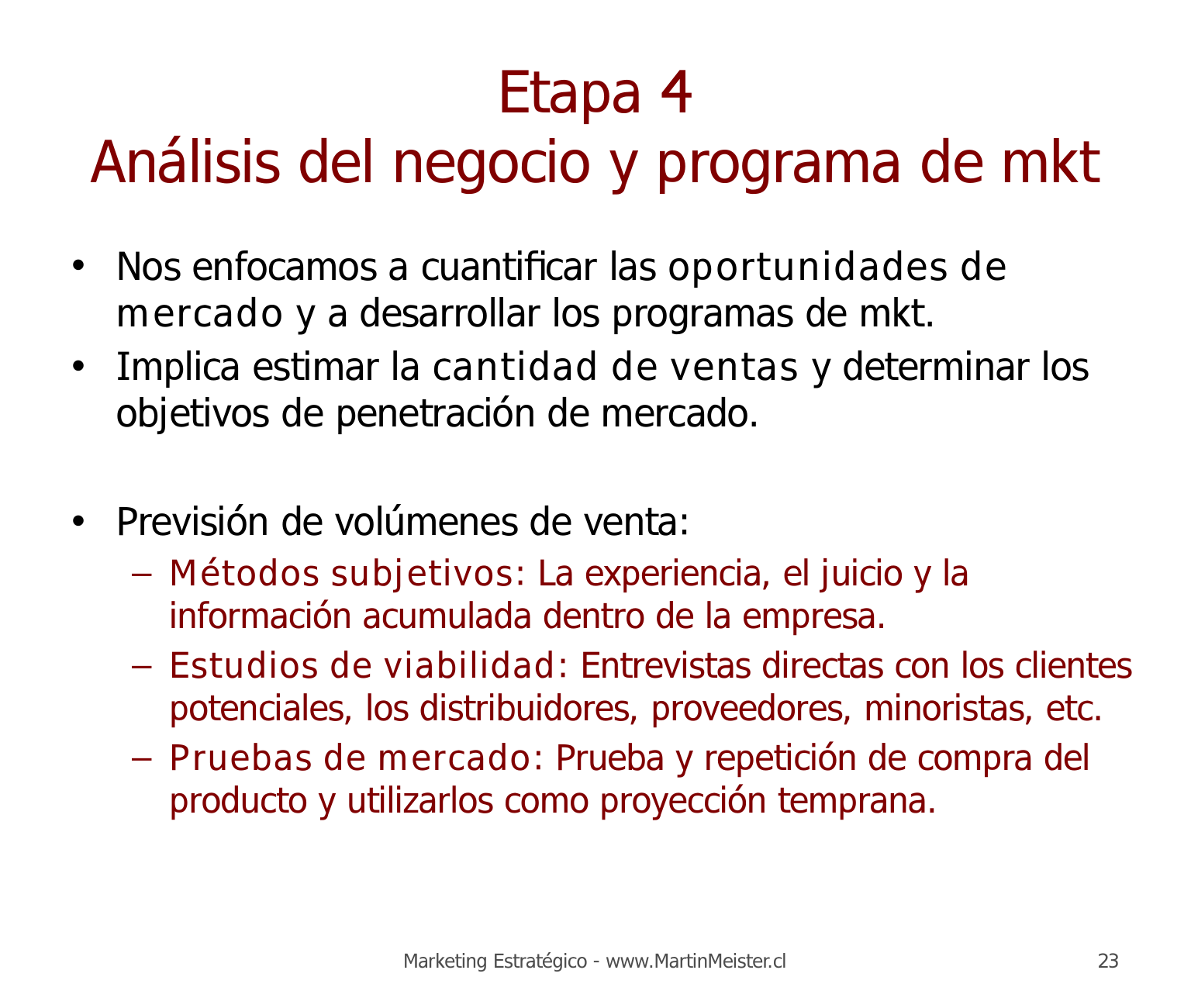

# Etapa 4 Análisis del negocio y programa de mkt
Nos enfocamos a cuantificar las oportunidades de mercado y a desarrollar los programas de mkt.
Implica estimar la cantidad de ventas y determinar los objetivos de penetración de mercado.

Previsión de volúmenes de venta:
Métodos subjetivos: La experiencia, el juicio y la información acumulada dentro de la empresa.
Estudios de viabilidad: Entrevistas directas con los clientes potenciales, los distribuidores, proveedores, minoristas, etc.
Pruebas de mercado: Prueba y repetición de compra del producto y utilizarlos como proyección temprana.

Marketing Estratégico - www.MartinMeister.cl
23